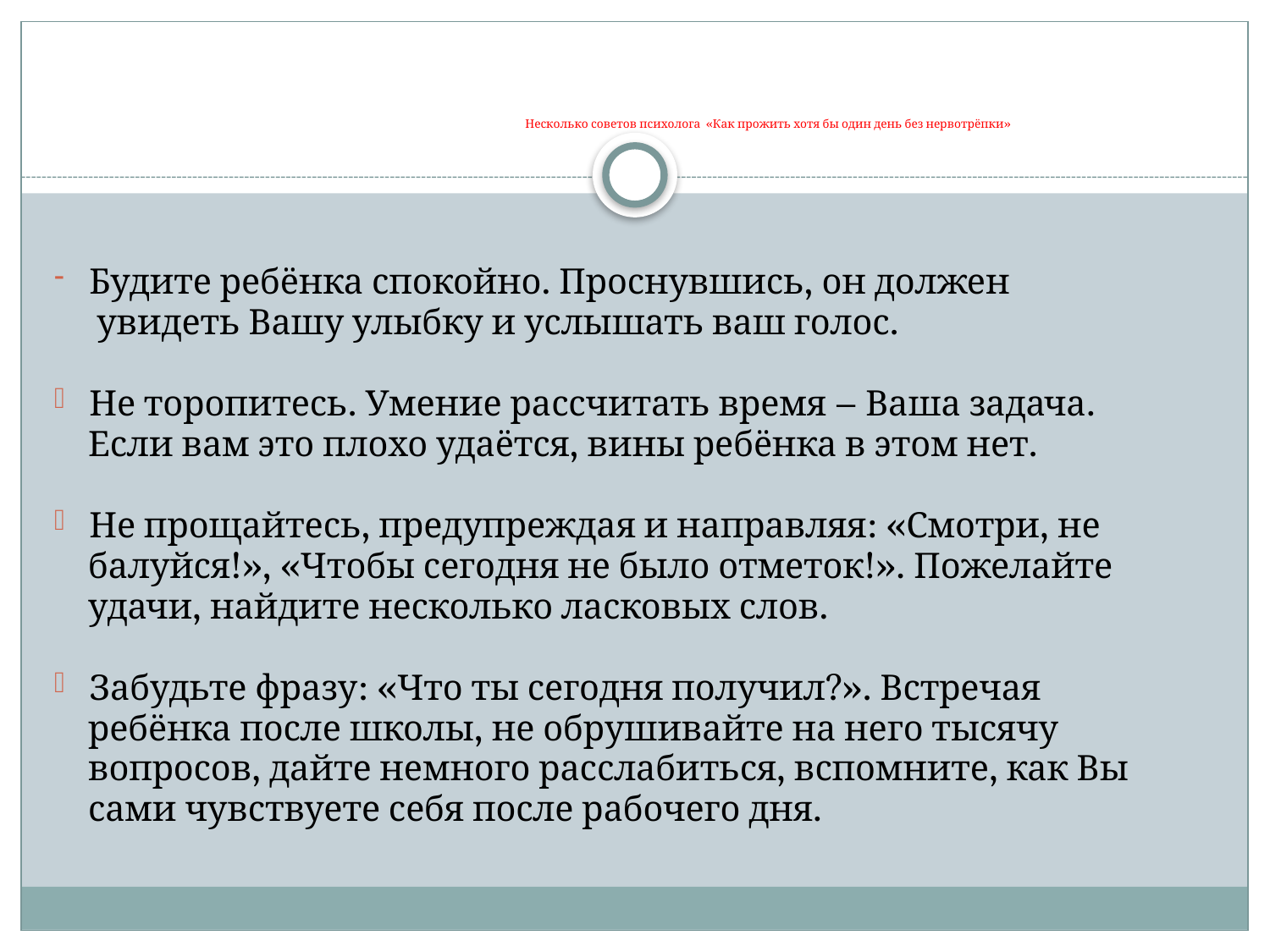

# Несколько советов психолога  «Как прожить хотя бы один день без нервотрёпки»

Будите ребёнка спокойно. Проснувшись, он должен
     увидеть Вашу улыбку и услышать ваш голос.

Не торопитесь. Умение рассчитать время – Ваша задача.
    Если вам это плохо удаётся, вины ребёнка в этом нет.

Не прощайтесь, предупреждая и направляя: «Смотри, не
    балуйся!», «Чтобы сегодня не было отметок!». Пожелайте
    удачи, найдите несколько ласковых слов.

Забудьте фразу: «Что ты сегодня получил?». Встречая
    ребёнка после школы, не обрушивайте на него тысячу
    вопросов, дайте немного расслабиться, вспомните, как Вы
    сами чувствуете себя после рабочего дня.